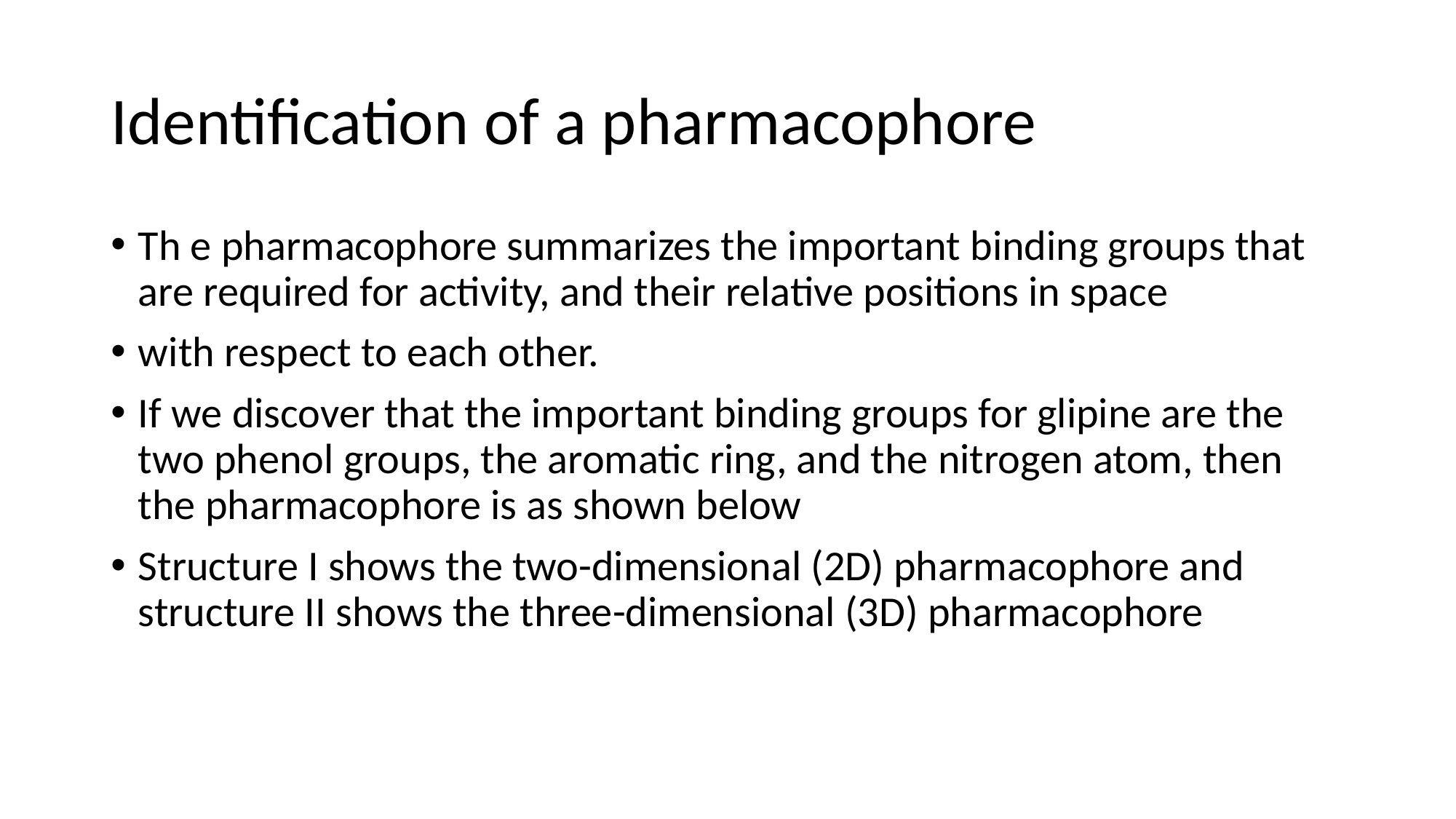

# Identification of a pharmacophore
Th e pharmacophore summarizes the important binding groups that are required for activity, and their relative positions in space
with respect to each other.
If we discover that the important binding groups for glipine are the two phenol groups, the aromatic ring, and the nitrogen atom, then the pharmacophore is as shown below
Structure I shows the two-dimensional (2D) pharmacophore and structure II shows the three-dimensional (3D) pharmacophore